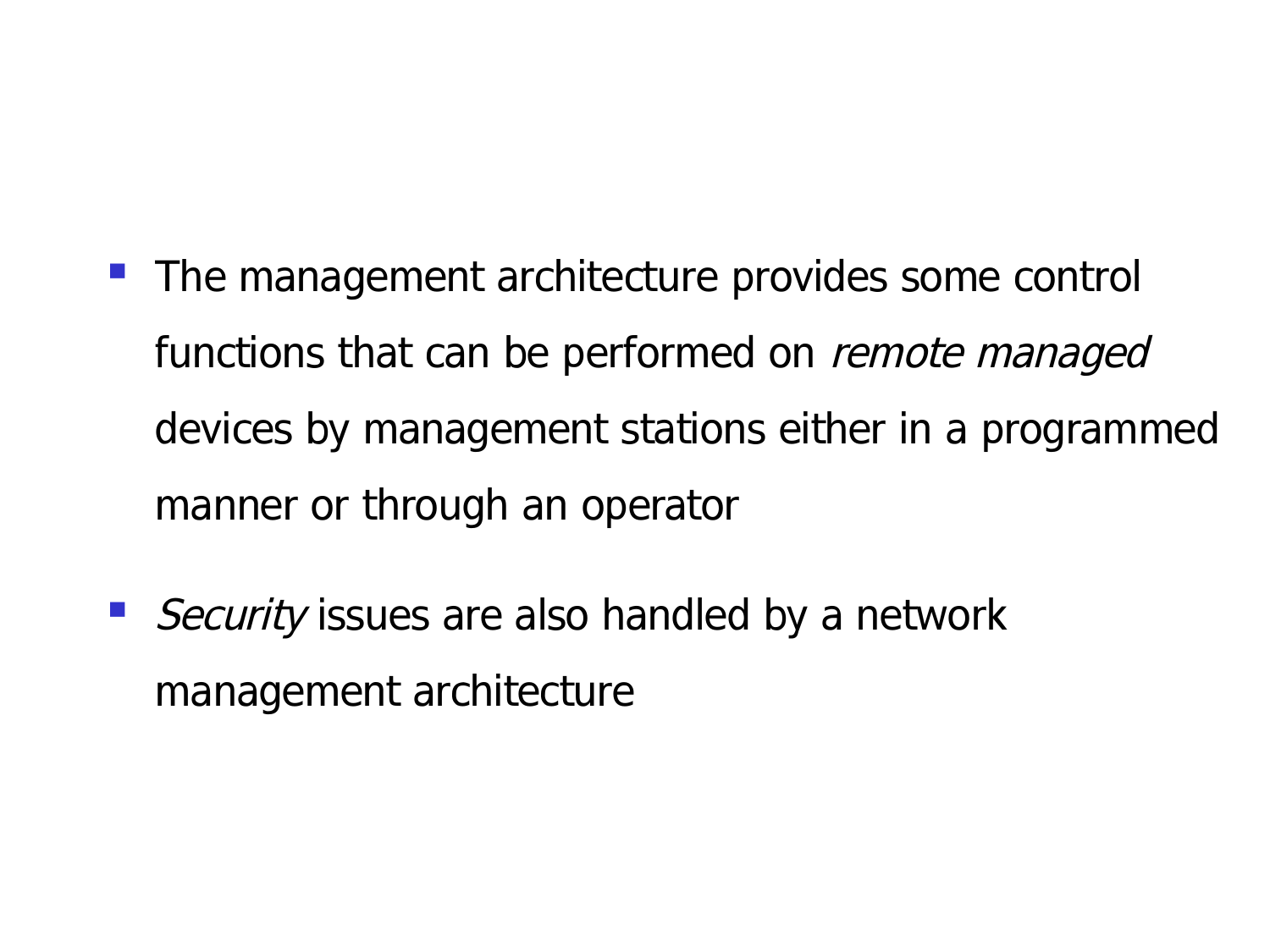

The management architecture provides some control functions that can be performed on remote managed devices by management stations either in a programmed manner or through an operator
Security issues are also handled by a network management architecture